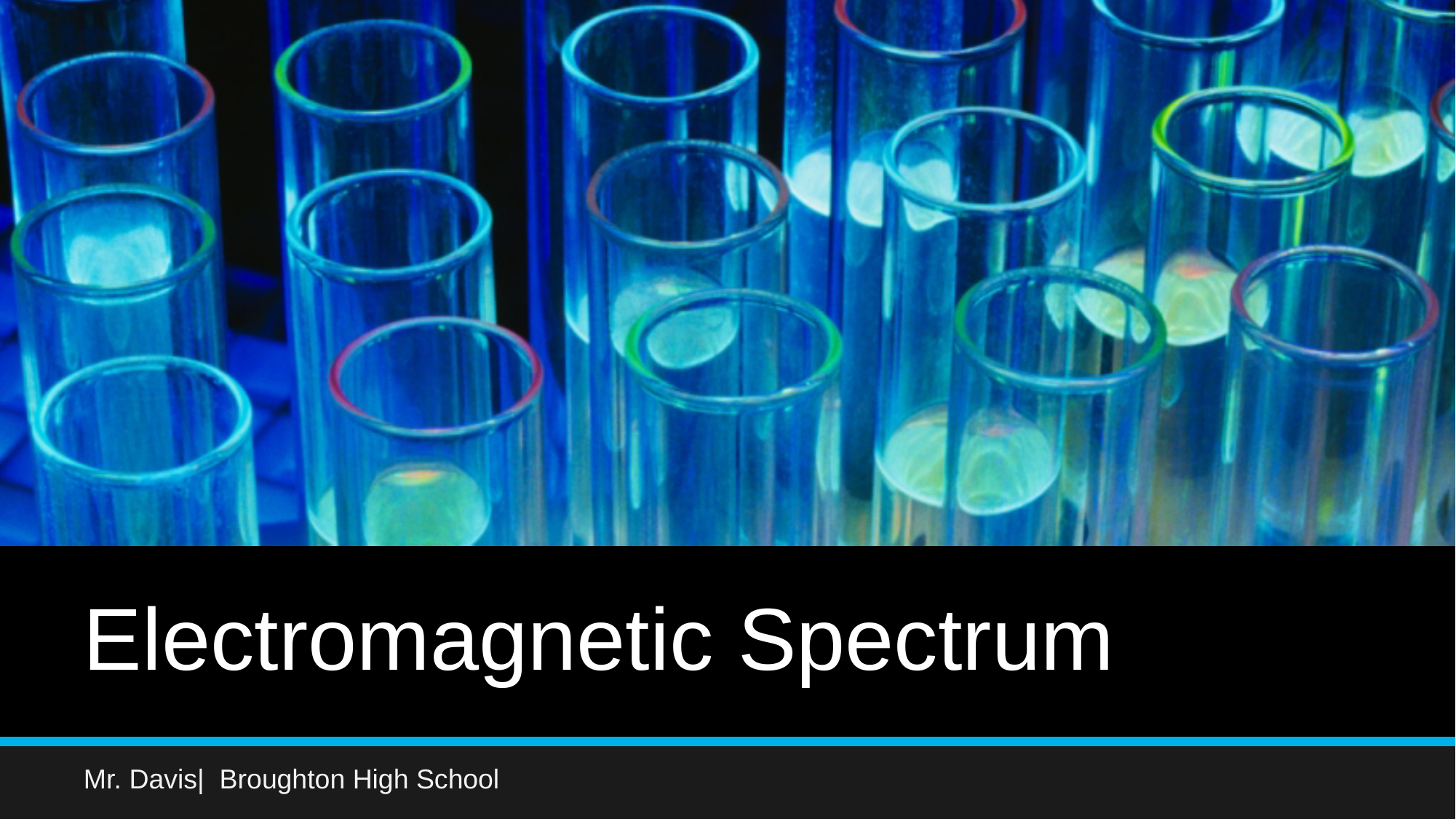

# Electromagnetic Spectrum
Mr. Davis|  Broughton High School